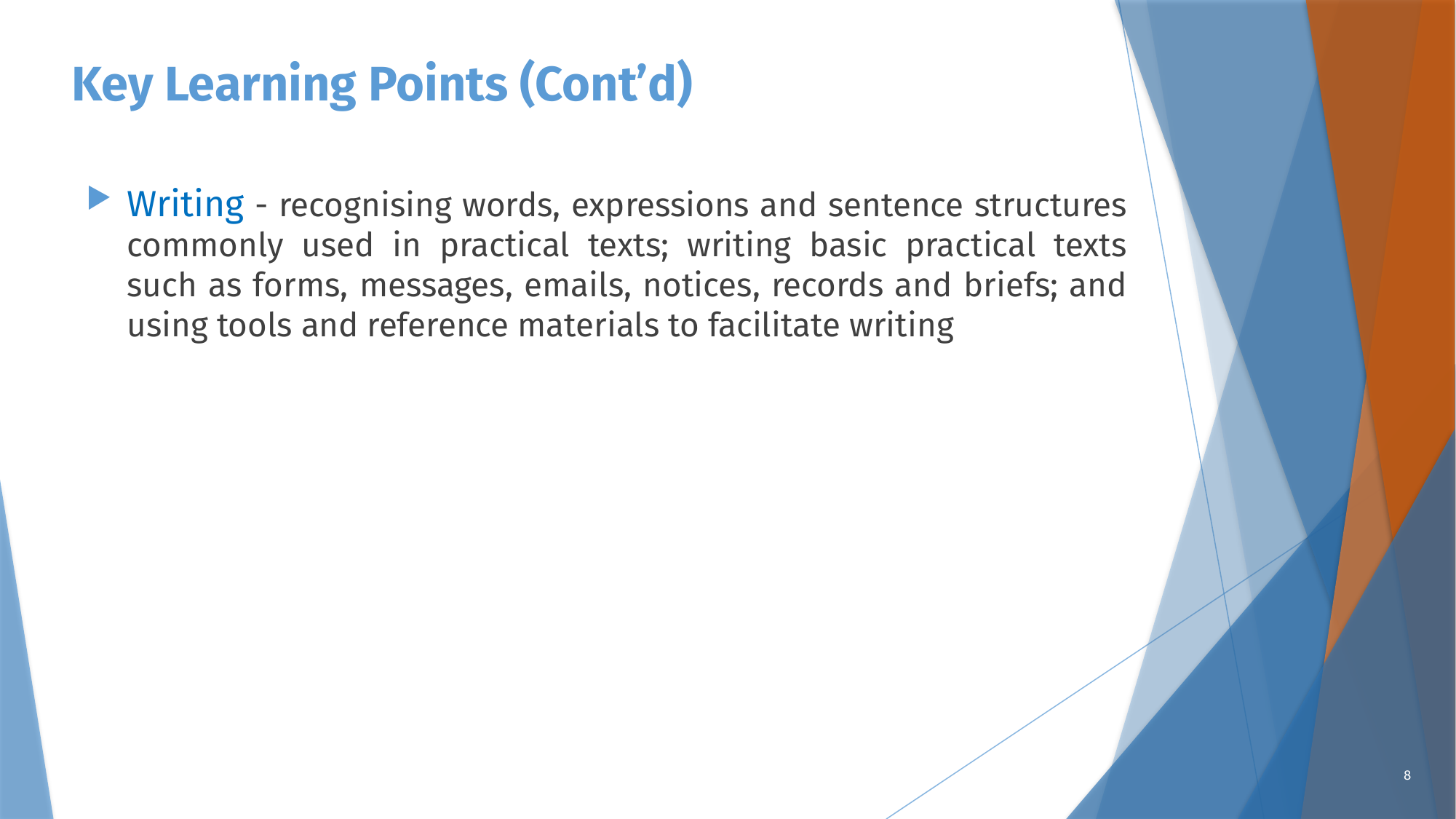

# Key Learning Points (Cont’d)
Writing - recognising words, expressions and sentence structures commonly used in practical texts; writing basic practical texts such as forms, messages, emails, notices, records and briefs; and using tools and reference materials to facilitate writing

8